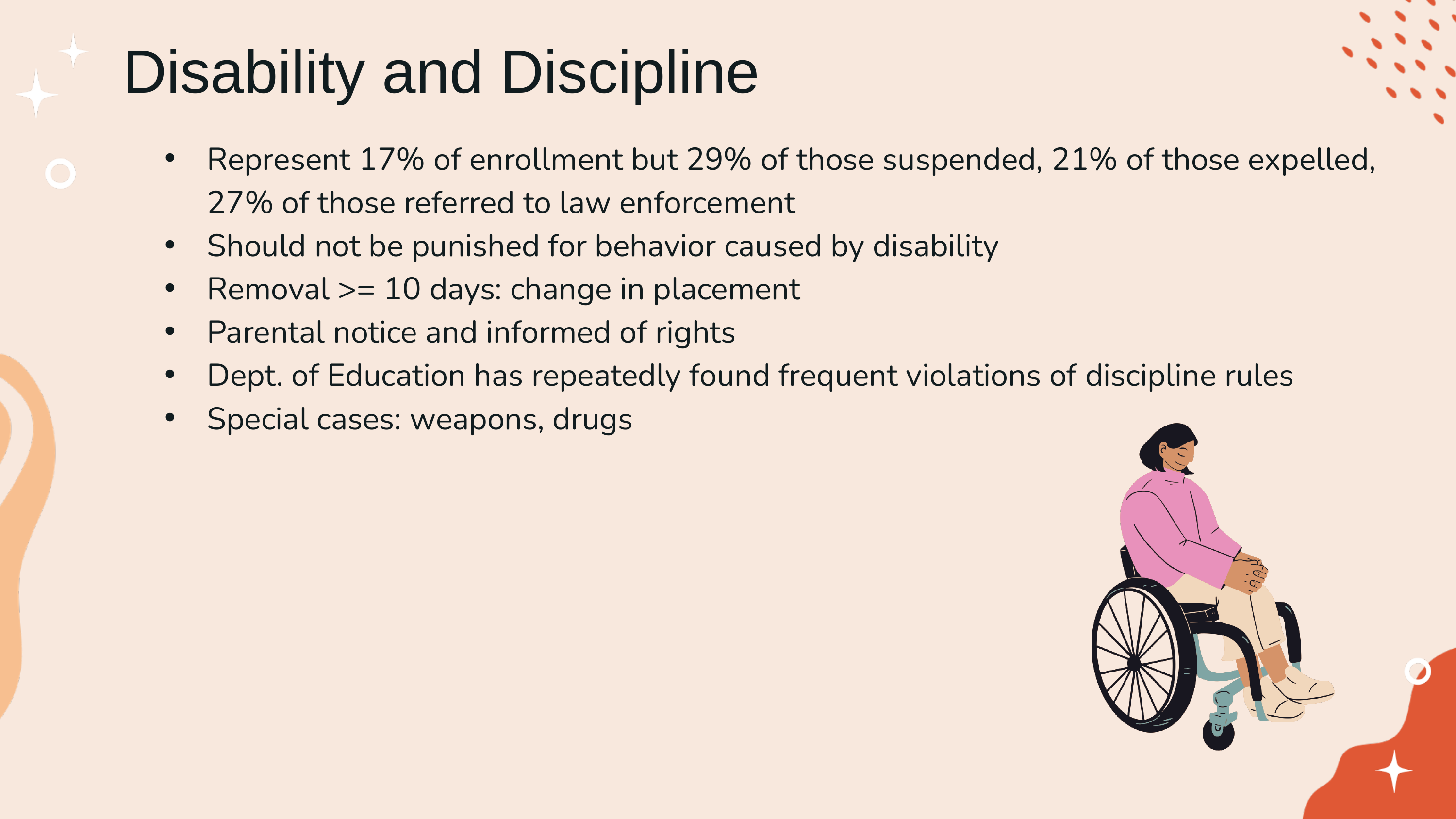

Disability and Discipline

Represent 17% of enrollment but 29% of those suspended, 21% of those expelled, 27% of those referred to law enforcement
Should not be punished for behavior caused by disability
Removal >= 10 days: change in placement
Parental notice and informed of rights
Dept. of Education has repeatedly found frequent violations of discipline rules
Special cases: weapons, drugs